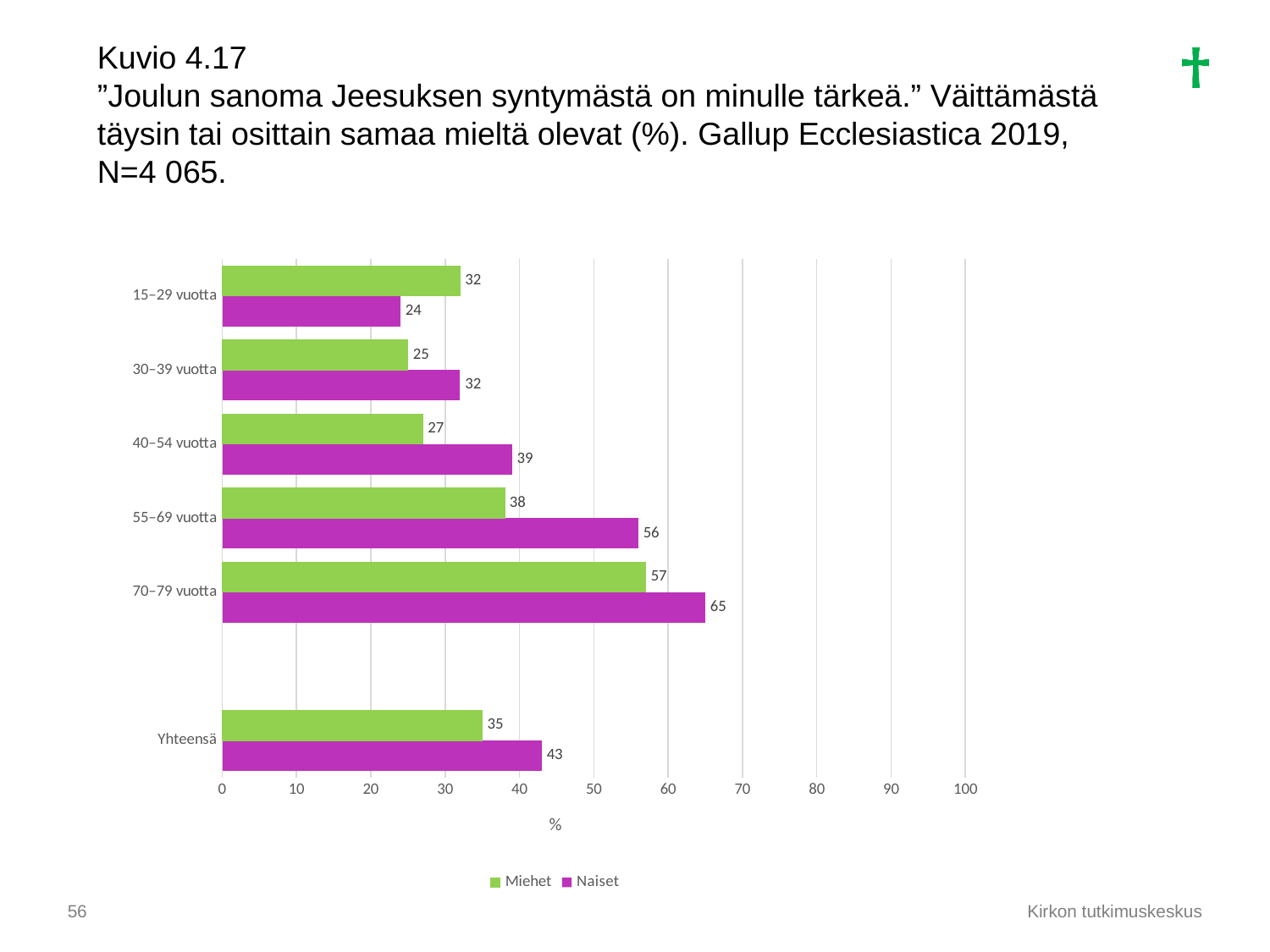

Kuvio 4.17
”Joulun sanoma Jeesuksen syntymästä on minulle tärkeä.” Väittämästä täysin tai osittain samaa mieltä olevat (%). Gallup Ecclesiastica 2019, N=4 065.

### Chart

| Category | Naiset | Miehet |
|---|---|---|
| Yhteensä | 43.0 | 35.0 |
|  | None | None |
| 70–79 vuotta | 65.0 | 57.0 |
| 55–69 vuotta | 56.0 | 38.0 |
| 40–54 vuotta | 39.0 | 27.0 |
| 30–39 vuotta | 32.0 | 25.0 |
| 15–29 vuotta | 24.0 | 32.0 |
56
Kirkon tutkimuskeskus